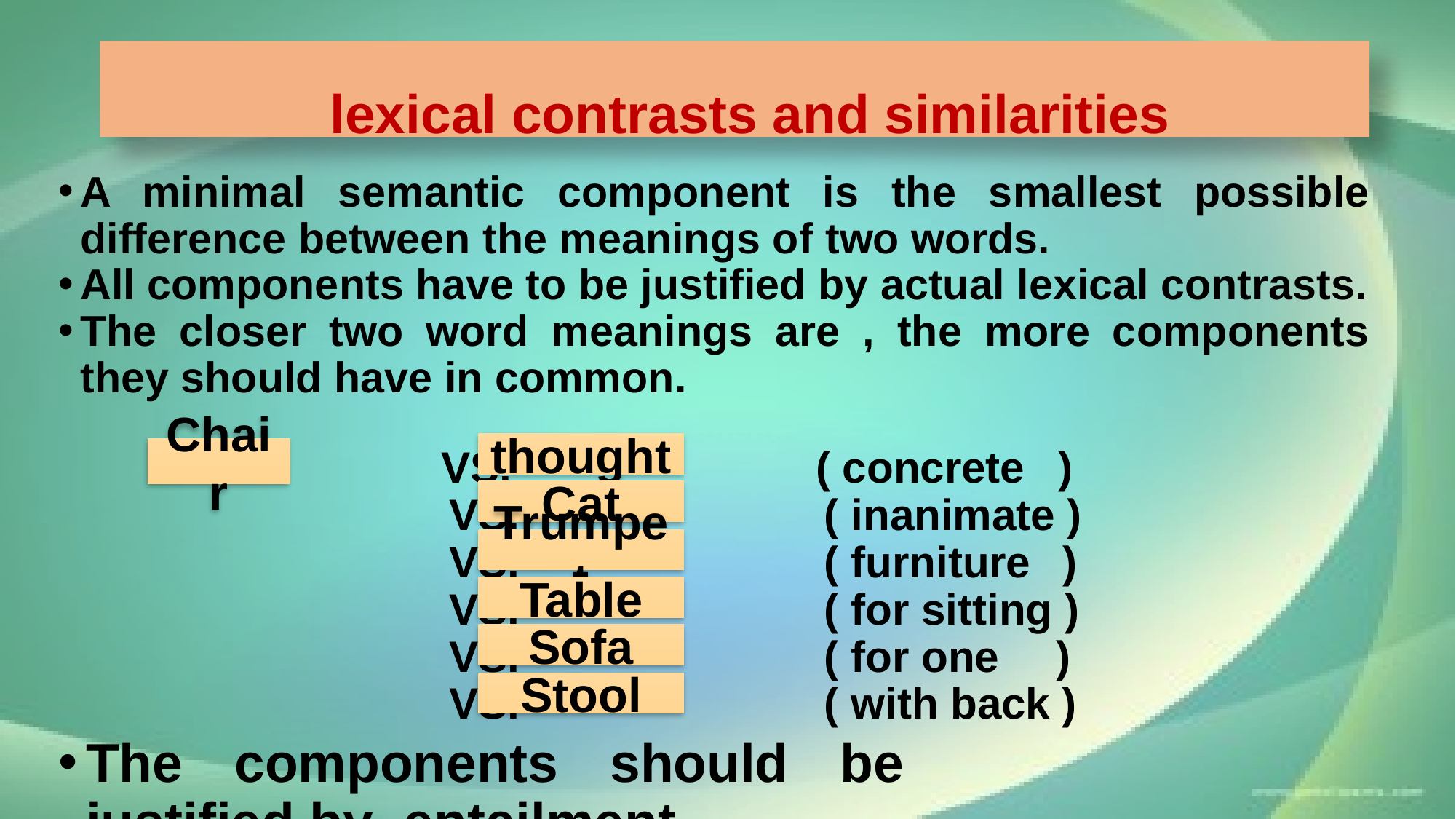

lexical contrasts and similarities
A minimal semantic component is the smallest possible difference between the meanings of two words.
All components have to be justified by actual lexical contrasts.
The closer two word meanings are , the more components they should have in common.
thought
Chair
                                           VS.                         ( concrete   )
                                    VS.                         ( inanimate )
                                    VS.                         ( furniture   )
                                    VS.                         ( for sitting )
                                    VS.                         ( for one     )
                                    VS.                         ( with back )
Cat
Trumpet
Table
Sofa
Stool
The components should be justified by  entailment.